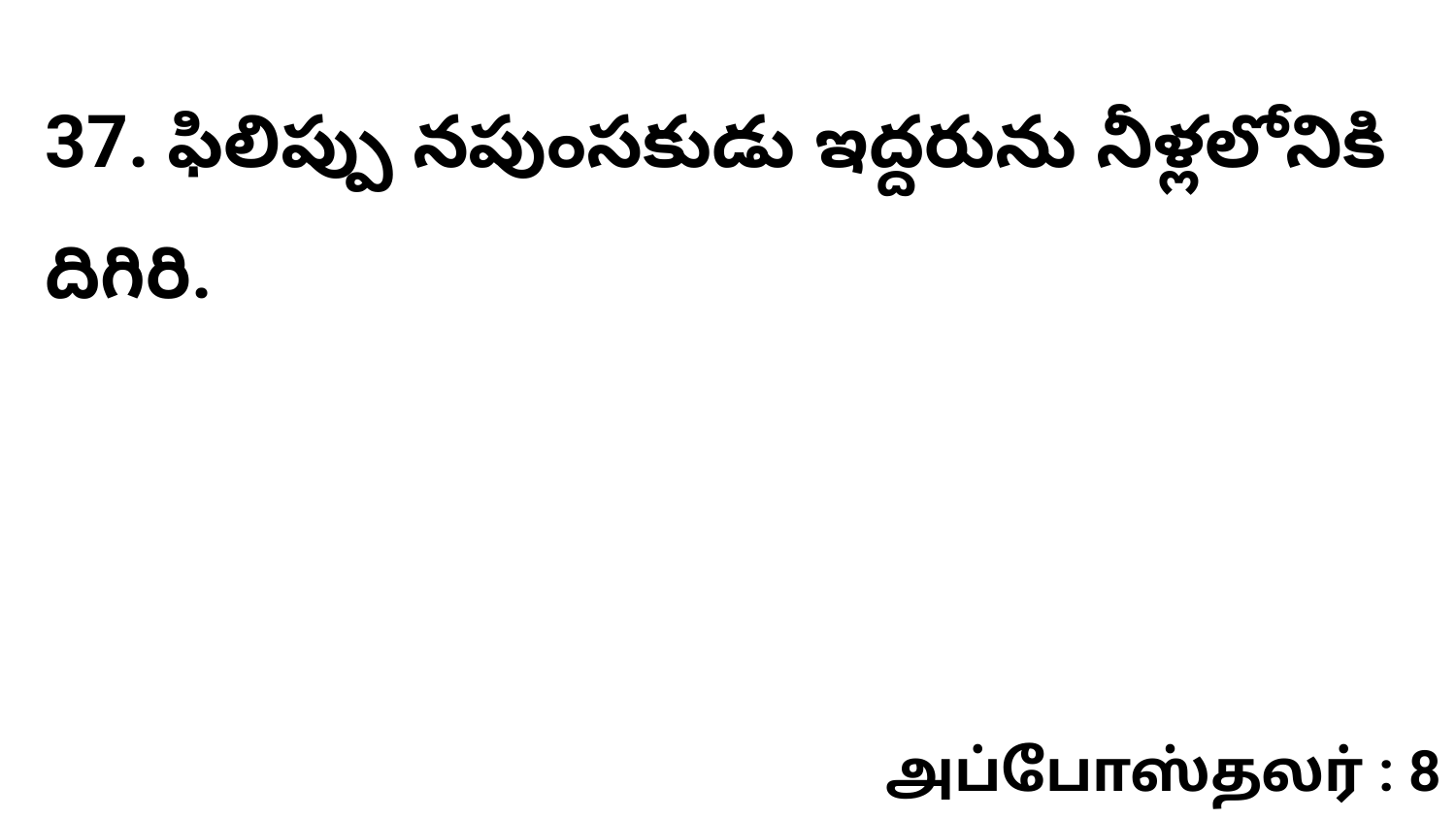

37. ఫిలిప్పు నపుంసకుడు ఇద్దరును నీళ్లలోనికి దిగిరి.
அப்போஸ்தலர் : 8